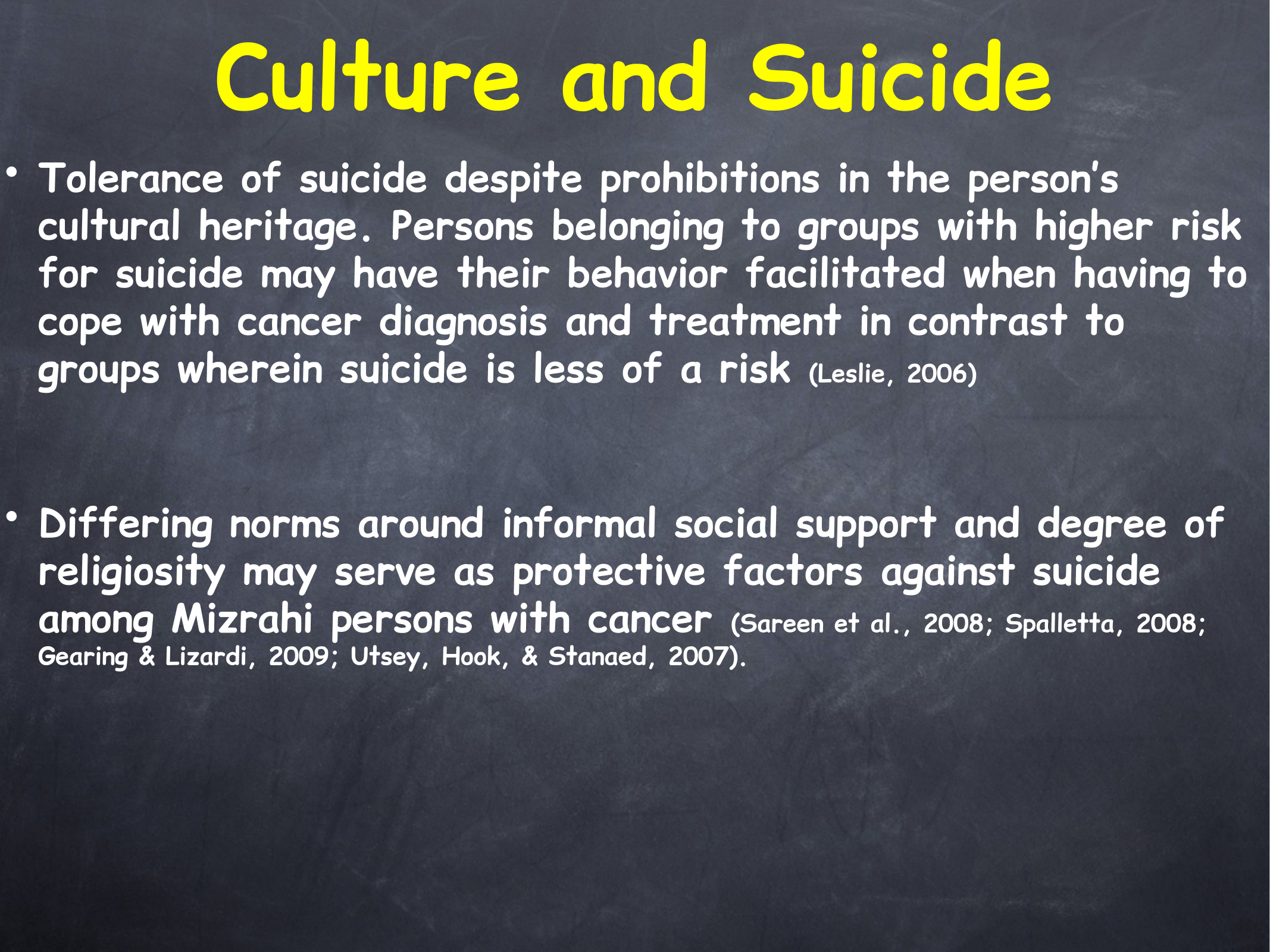

# Culture and Suicide
Tolerance of suicide despite prohibitions in the person’s cultural heritage. Persons belonging to groups with higher risk for suicide may have their behavior facilitated when having to cope with cancer diagnosis and treatment in contrast to groups wherein suicide is less of a risk (Leslie, 2006)

Differing norms around informal social support and degree of religiosity may serve as protective factors against suicide among Mizrahi persons with cancer (Sareen et al., 2008; Spalletta, 2008; Gearing & Lizardi, 2009; Utsey, Hook, & Stanaed, 2007).